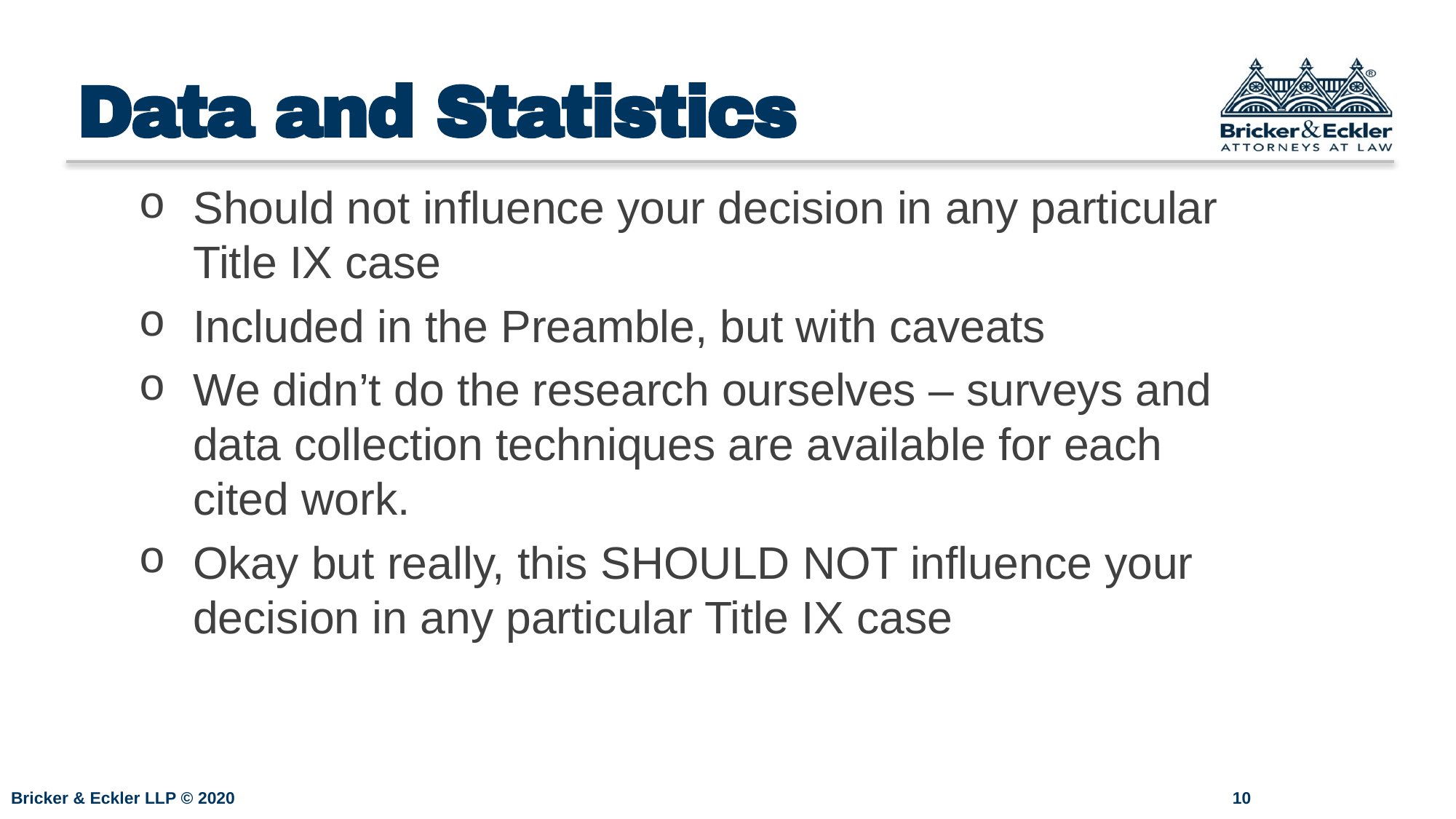

# Data and Statistics
Should not influence your decision in any particular Title IX case
Included in the Preamble, but with caveats
We didn’t do the research ourselves – surveys and data collection techniques are available for each cited work.
Okay but really, this SHOULD NOT influence your decision in any particular Title IX case

10
Bricker & Eckler LLP © 2020